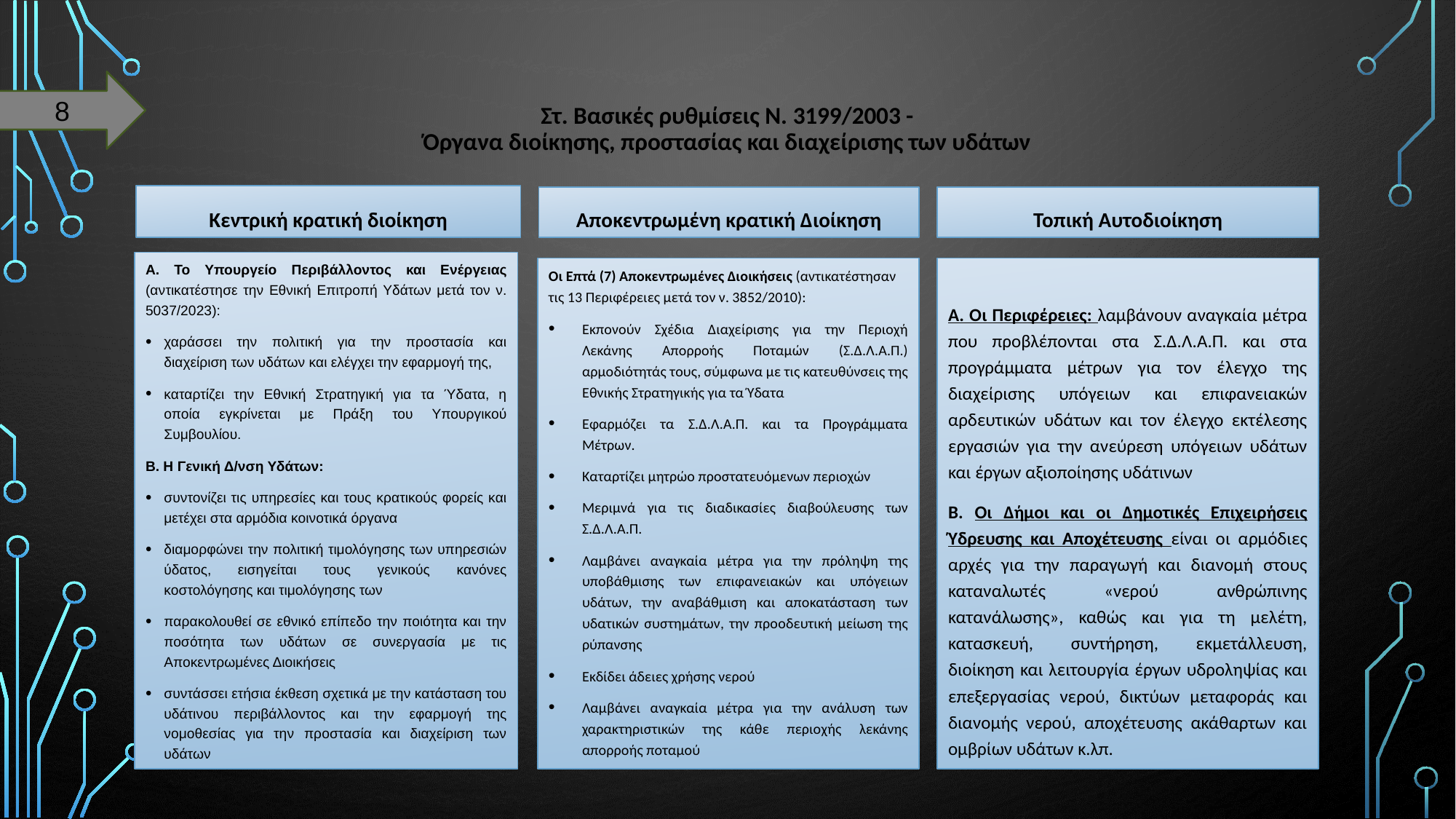

8
# Στ. Βασικές ρυθμίσεις Ν. 3199/2003 - Όργανα διοίκησης, προστασίας και διαχείρισης των υδάτων
Κεντρική κρατική διοίκηση
Αποκεντρωμένη κρατική Διοίκηση
Τοπική Αυτοδιοίκηση
Α. Το Υπουργείο Περιβάλλοντος και Ενέργειας (αντικατέστησε την Εθνική Επιτροπή Υδάτων μετά τον ν. 5037/2023):
χαράσσει την πολιτική για την προστασία και διαχείριση των υδάτων και ελέγχει την εφαρμογή της,
καταρτίζει την Εθνική Στρατηγική για τα Ύδατα, η οποία εγκρίνεται με Πράξη του Υπουργικού Συμβουλίου.
Β. Η Γενική Δ/νση Υδάτων:
συντονίζει τις υπηρεσίες και τους κρατικούς φορείς και μετέχει στα αρμόδια κοινοτικά όργανα
διαμορφώνει την πολιτική τιμολόγησης των υπηρεσιών ύδατος, εισηγείται τους γενικούς κανόνες κοστολόγησης και τιμολόγησης των
παρακολουθεί σε εθνικό επίπεδο την ποιότητα και την ποσότητα των υδάτων σε συνεργασία με τις Αποκεντρωμένες Διοικήσεις
συντάσσει ετήσια έκθεση σχετικά με την κατάσταση του υδάτινου περιβάλλοντος και την εφαρμογή της νομοθεσίας για την προστασία και διαχείριση των υδάτων

Οι Επτά (7) Αποκεντρωμένες Διοικήσεις (αντικατέστησαν τις 13 Περιφέρειες μετά τον ν. 3852/2010):
Εκπονούν Σχέδια Διαχείρισης για την Περιοχή Λεκάνης Απορροής Ποταμών (Σ.Δ.Λ.Α.Π.) αρμοδιότητάς τους, σύμφωνα με τις κατευθύνσεις της Εθνικής Στρατηγικής για τα Ύδατα
Εφαρμόζει τα Σ.Δ.Λ.Α.Π. και τα Προγράμματα Μέτρων.
Καταρτίζει μητρώο προστατευόμενων περιοχών
Μεριμνά για τις διαδικασίες διαβούλευσης των Σ.Δ.Λ.Α.Π.
Λαμβάνει αναγκαία μέτρα για την πρόληψη της υποβάθμισης των επιφανειακών και υπόγειων υδάτων, την αναβάθμιση και αποκατάσταση των υδατικών συστημάτων, την προοδευτική μείωση της ρύπανσης
Εκδίδει άδειες χρήσης νερού
Λαμβάνει αναγκαία μέτρα για την ανάλυση των χαρακτηριστικών της κάθε περιοχής λεκάνης απορροής ποταμού

Α. Οι Περιφέρειες: λαμβάνουν αναγκαία μέτρα που προβλέπονται στα Σ.Δ.Λ.Α.Π. και στα προγράμματα μέτρων για τον έλεγχο της διαχείρισης υπόγειων και επιφανειακών αρδευτικών υδάτων και τον έλεγχο εκτέλεσης εργασιών για την ανεύρεση υπόγειων υδάτων και έργων αξιοποίησης υδάτινων
Β. Οι Δήμοι και οι Δημοτικές Επιχειρήσεις Ύδρευσης και Αποχέτευσης είναι οι αρμόδιες αρχές για την παραγωγή και διανομή στους καταναλωτές «νερού ανθρώπινης κατανάλωσης», καθώς και για τη μελέτη, κατασκευή, συντήρηση, εκμετάλλευση, διοίκηση και λειτουργία έργων υδροληψίας και επεξεργασίας νερού, δικτύων μεταφοράς και διανομής νερού, αποχέτευσης ακάθαρτων και ομβρίων υδάτων κ.λπ.